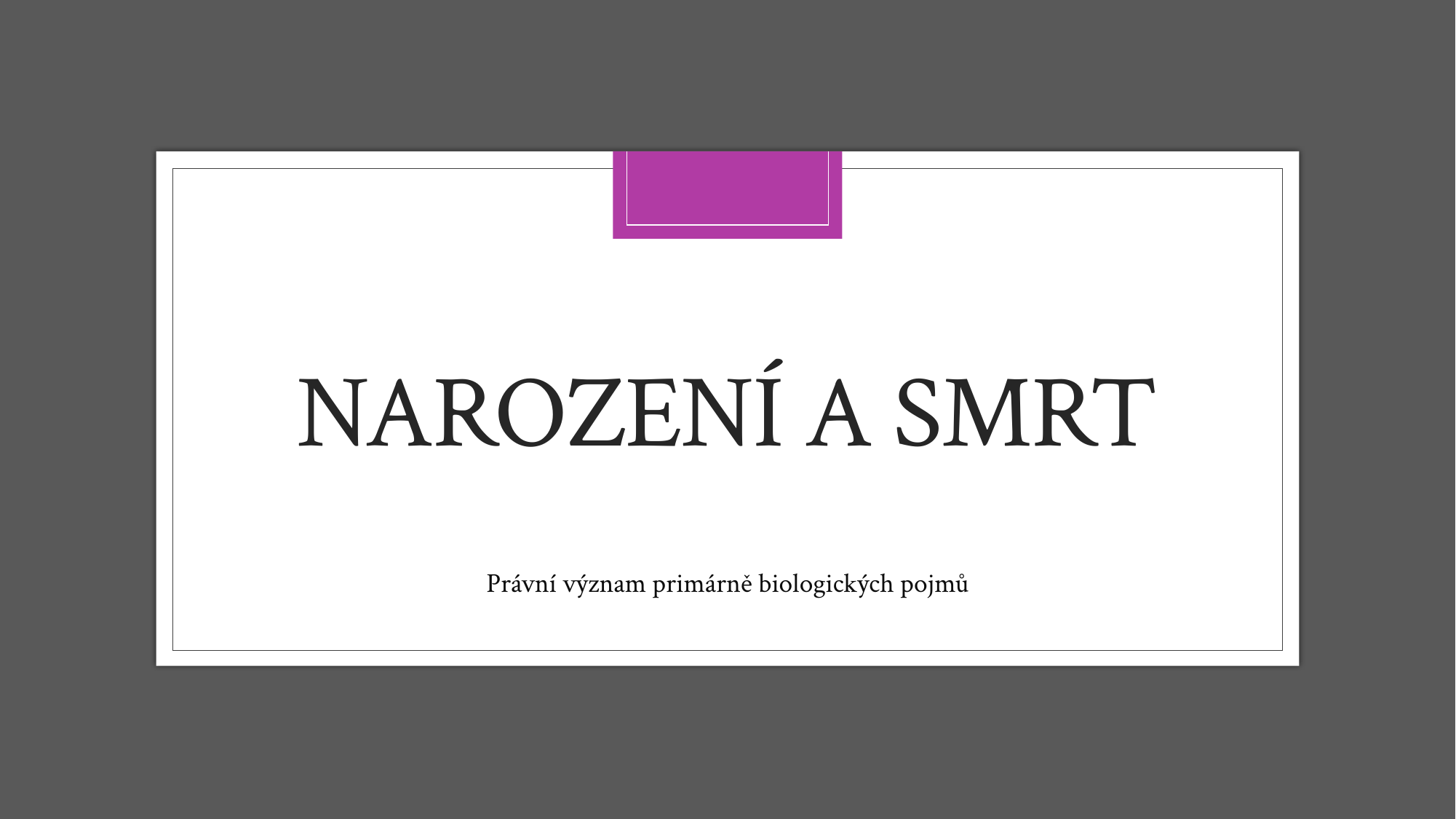

# NAROZENÍ A SMRT
Právní význam primárně biologických pojmů